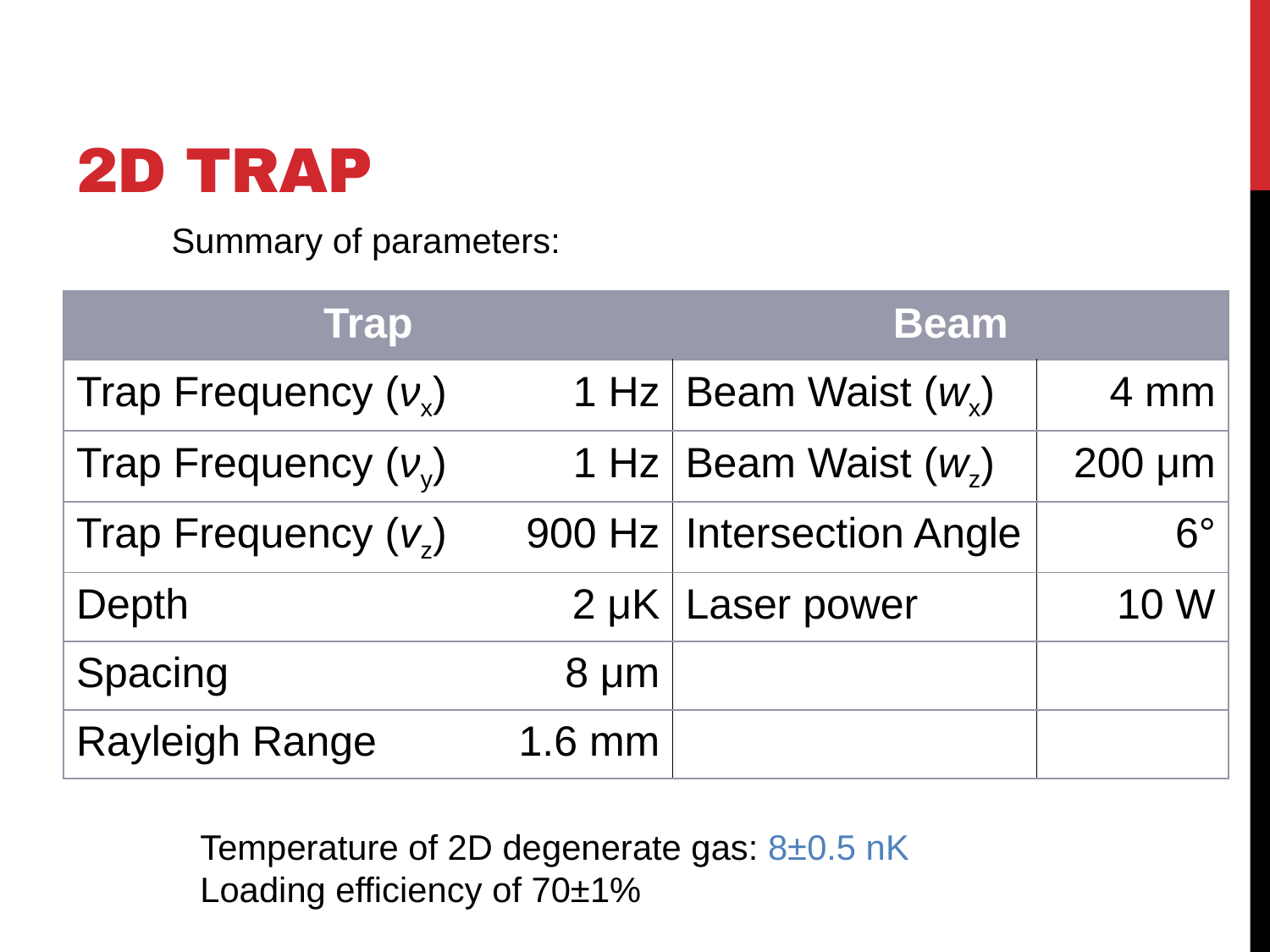

# 2D trap
Summary of parameters:
| Trap |  | Beam |  |
| --- | --- | --- | --- |
| Trap Frequency (νx) | 1 Hz | Beam Waist (wx) | 4 mm |
| Trap Frequency (νy) | 1 Hz | Beam Waist (wz) | 200 μm |
| Trap Frequency (vz) | 900 Hz | Intersection Angle | 6° |
| Depth | 2 μK | Laser power | 10 W |
| Spacing | 8 μm |  |  |
| Rayleigh Range | 1.6 mm |  |  |
Temperature of 2D degenerate gas: 8±0.5 nK
Loading efficiency of 70±1%